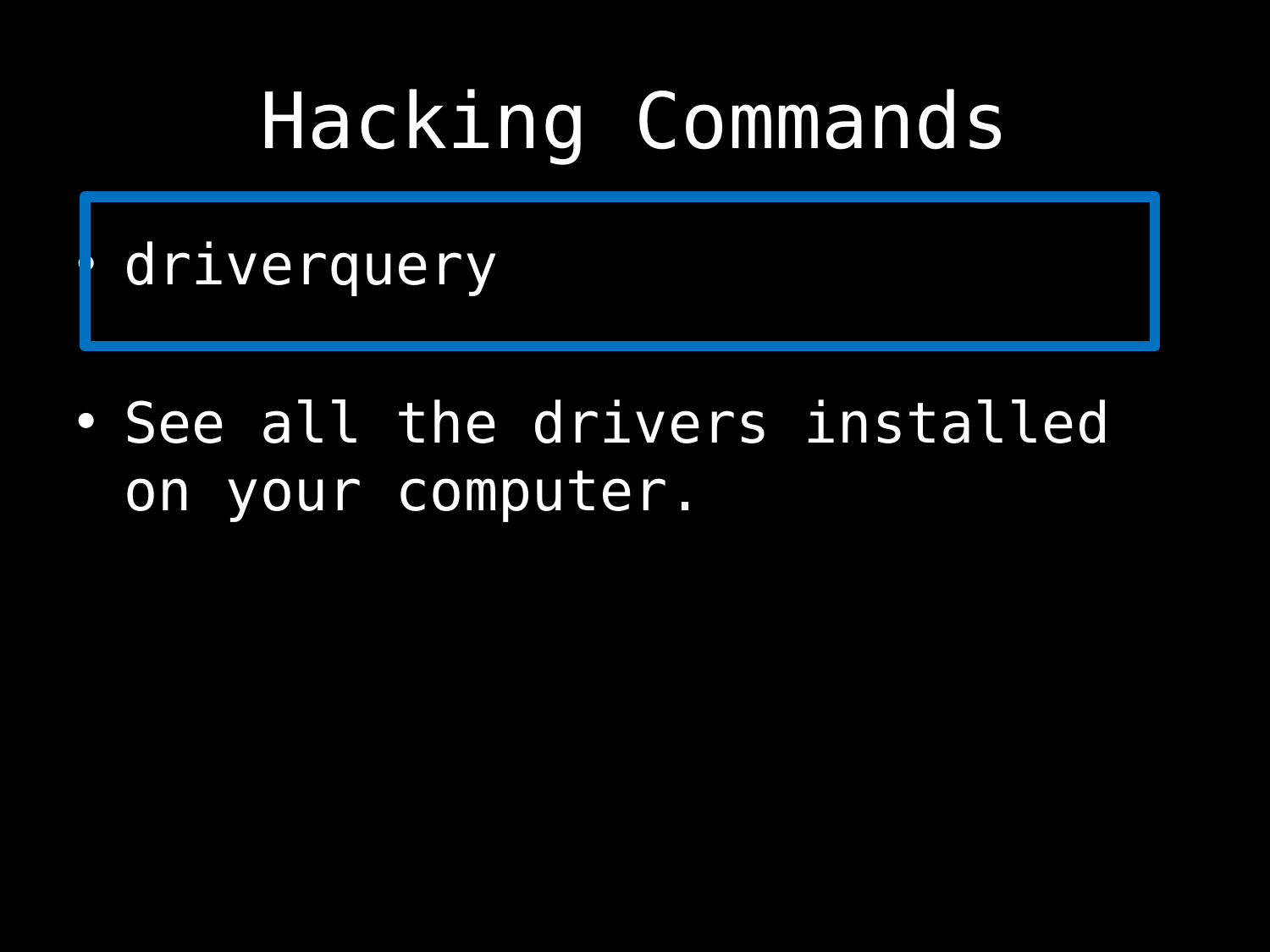

# Hacking Commands

driverquery

See all the drivers installed on your computer.